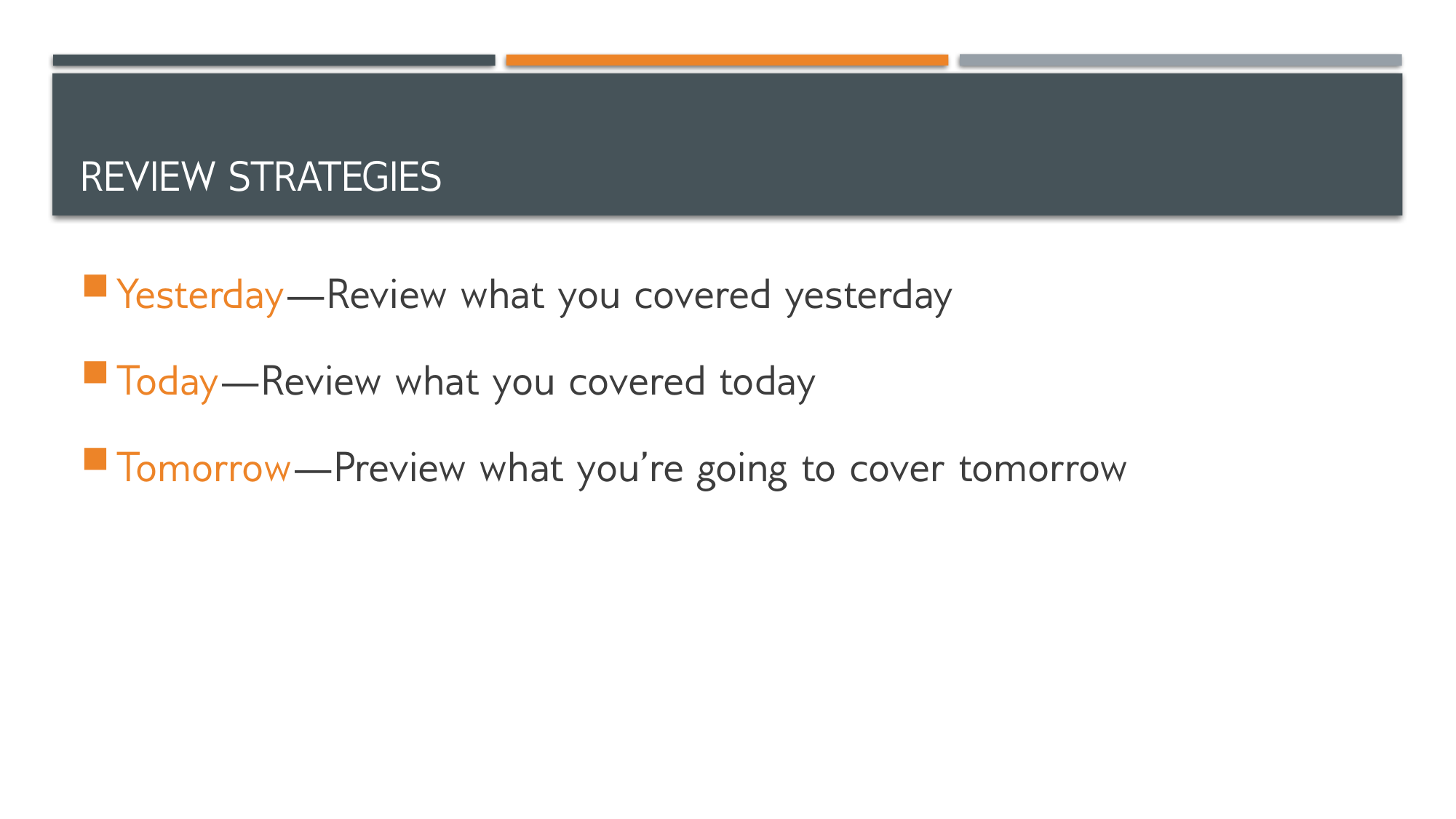

# Review Strategies
Yesterday—Review what you covered yesterday
Today—Review what you covered today
Tomorrow—Preview what you’re going to cover tomorrow